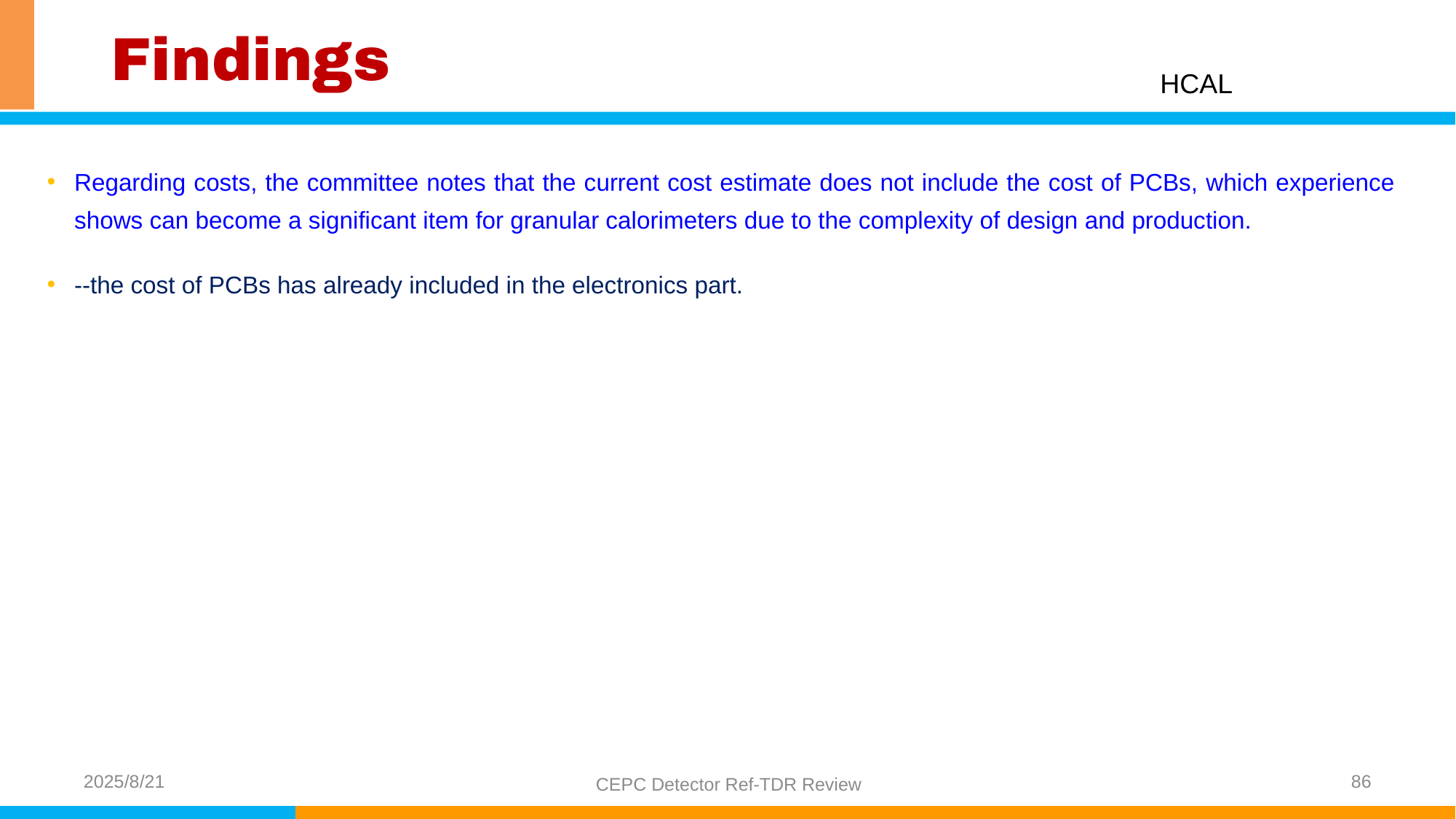

# Findings
HCAL
Regarding costs, the committee notes that the current cost estimate does not include the cost of PCBs, which experience shows can become a significant item for granular calorimeters due to the complexity of design and production.
--the cost of PCBs has already included in the electronics part.